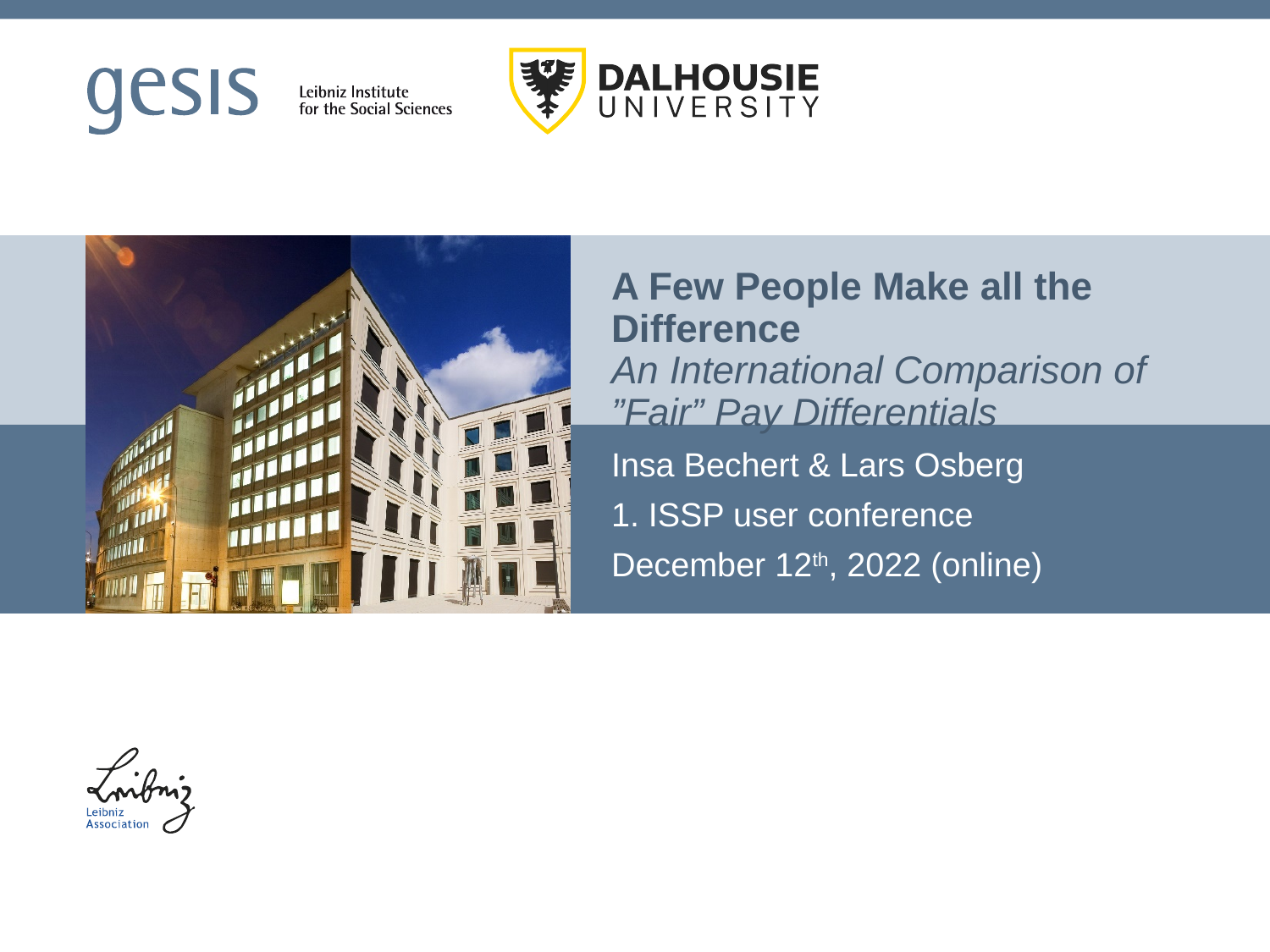

# A Few People Make all the Difference An International Comparison of ”Fair” Pay Differentials
Insa Bechert & Lars Osberg
1. ISSP user conference
December 12th, 2022 (online)